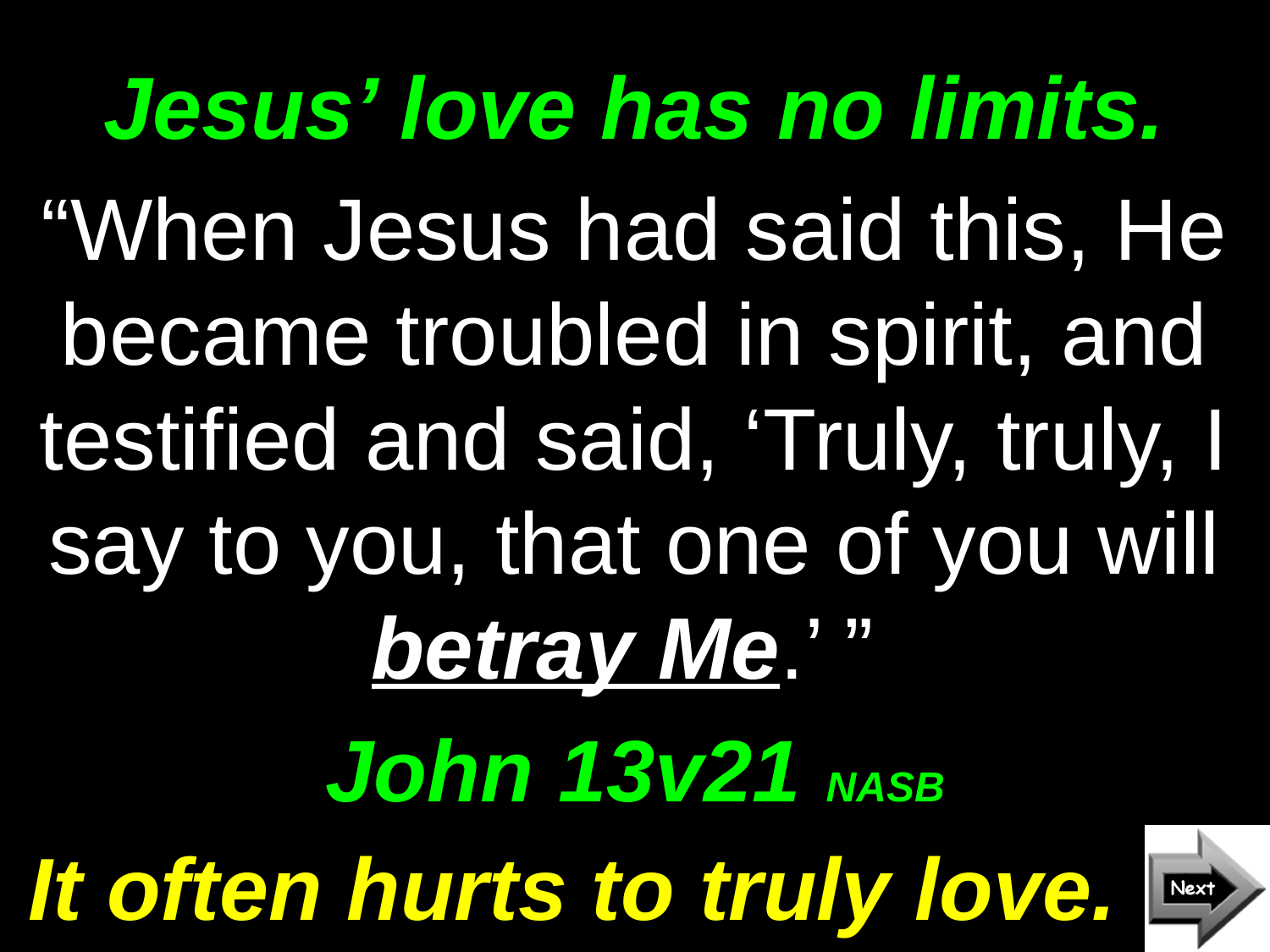

# Jesus’ love has no limits.
“When Jesus had said this, He became troubled in spirit, and testified and said, ‘Truly, truly, I say to you, that one of you will betray Me.’ ”
John 13v21 NASB
It often hurts to truly love.